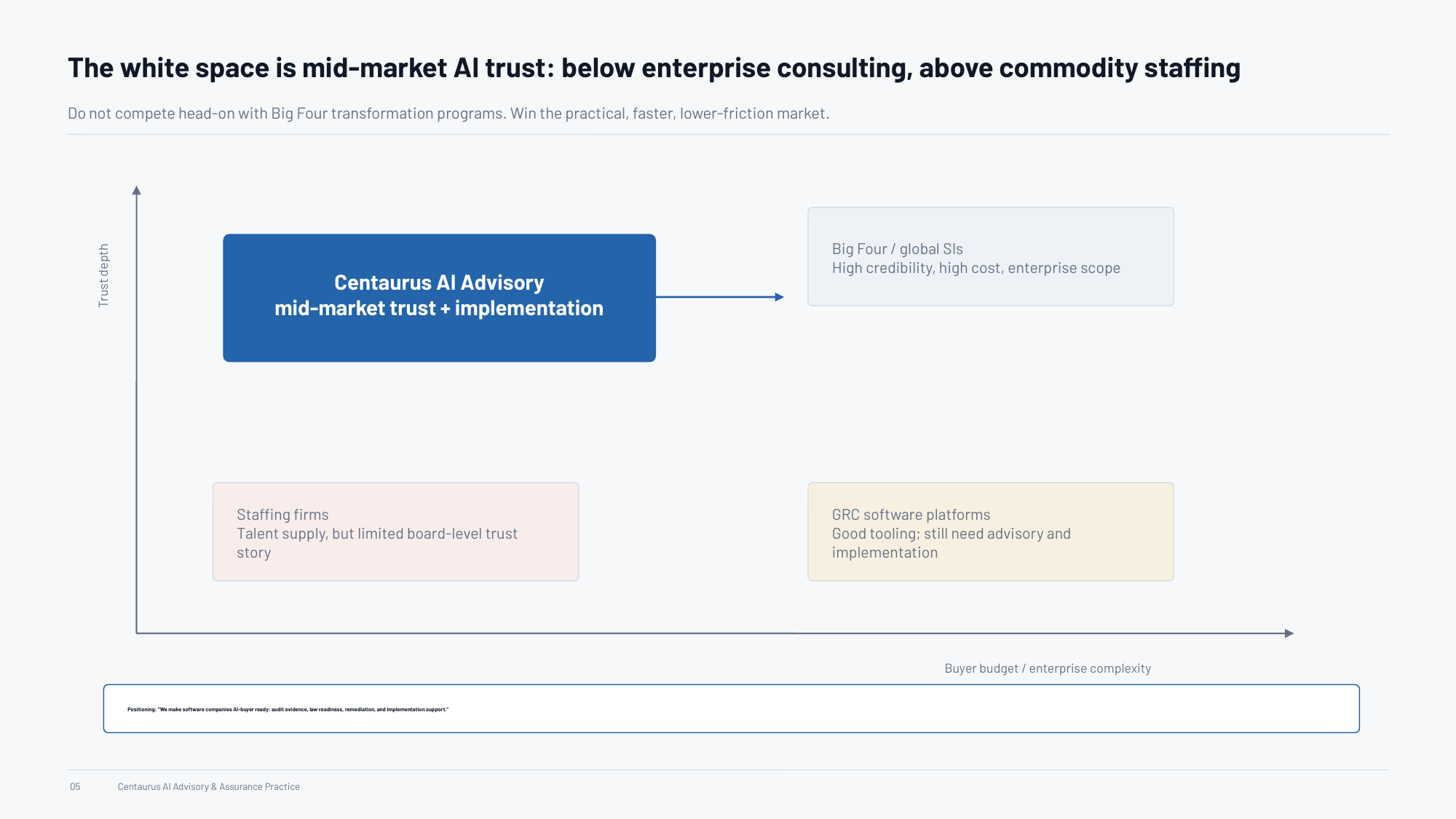

The white space is mid-market AI trust: below enterprise consulting, above commodity staffing
Do not compete head-on with Big Four transformation programs. Win the practical, faster, lower-friction market.

Big Four / global SIs
High credibility, high cost, enterprise scope

Trust depth
Centaurus AI Advisory
mid-market trust + implementation

Staffing firms
Talent supply, but limited board-level trust story
GRC software platforms
Good tooling; still need advisory and implementation

Buyer budget / enterprise complexity

Positioning: “We make software companies AI-buyer ready: audit evidence, law readiness, remediation, and implementation support.”

05
Centaurus AI Advisory & Assurance Practice